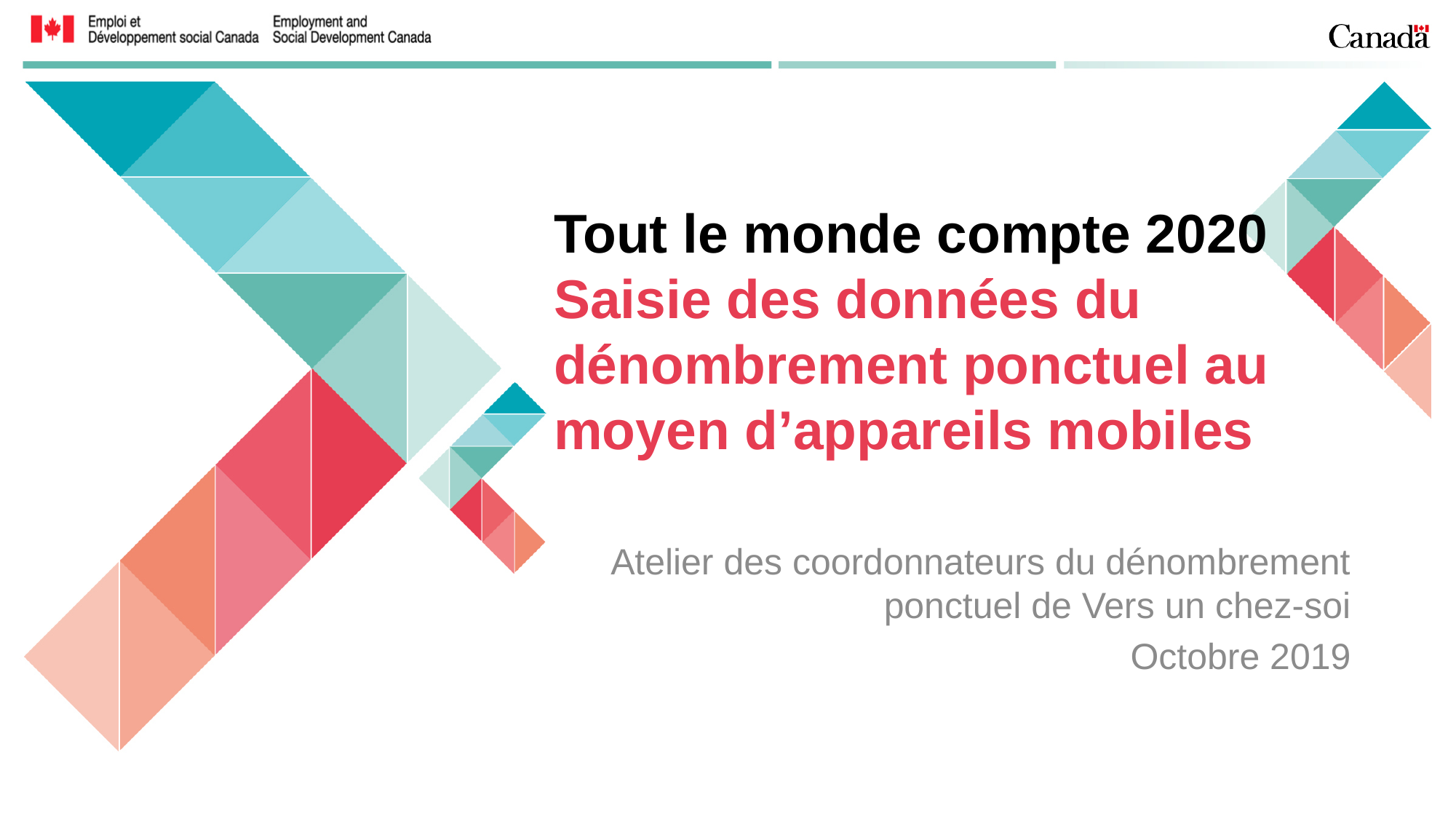

# Tout le monde compte 2020 Saisie des données du dénombrement ponctuel au moyen d’appareils mobiles
Atelier des coordonnateurs du dénombrement ponctuel de Vers un chez-soi
Octobre 2019